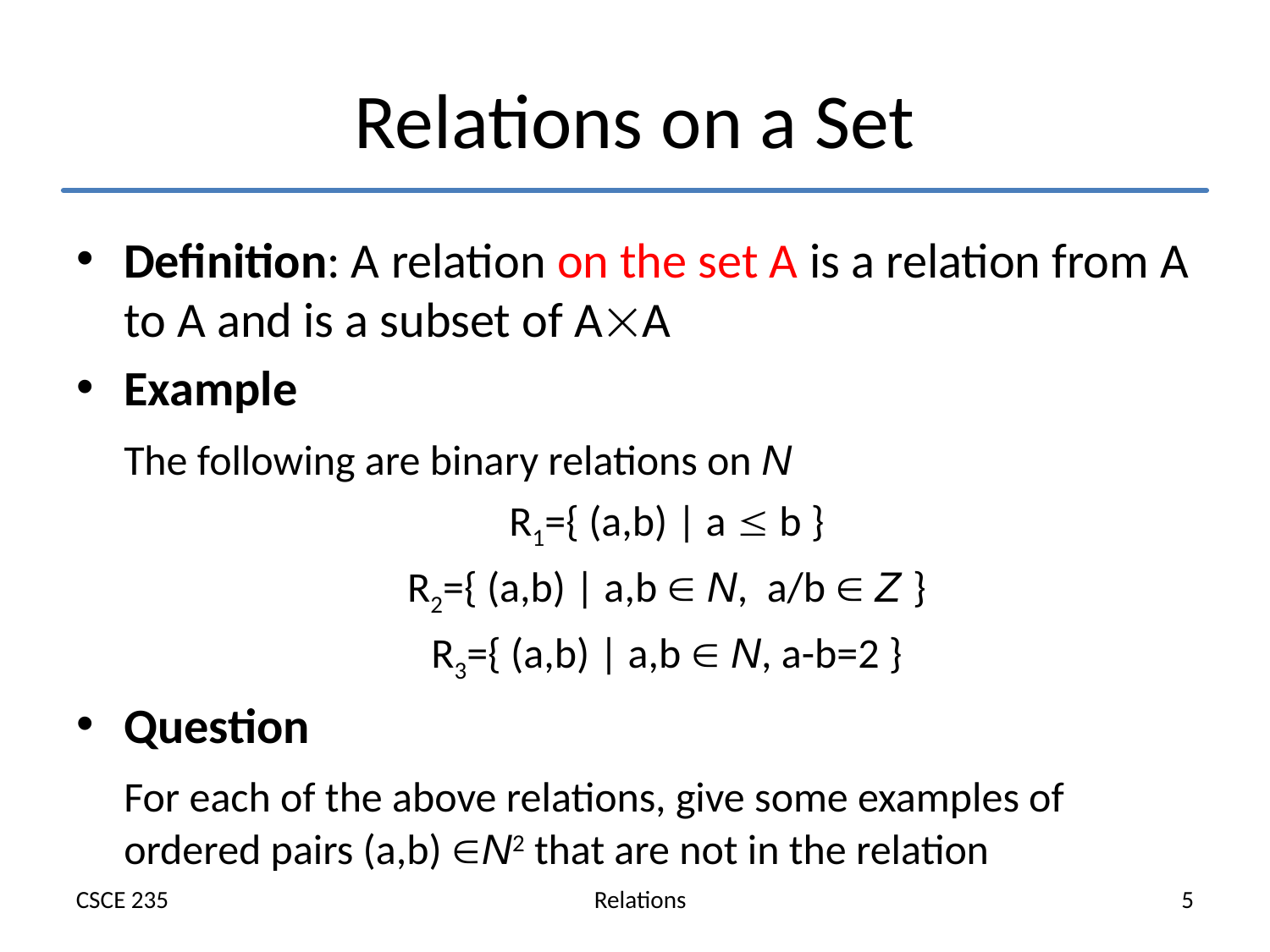

# Relations on a Set
Definition: A relation on the set A is a relation from A to A and is a subset of A×A
Example
	The following are binary relations on N
R1={ (a,b) | a ≤ b }
R2={ (a,b) | a,b ∈ N,  a/b ∈ Z }
R3={ (a,b) | a,b ∈ N, a-b=2 }
Question
	For each of the above relations, give some examples of ordered pairs (a,b) ∈N2 that are not in the relation